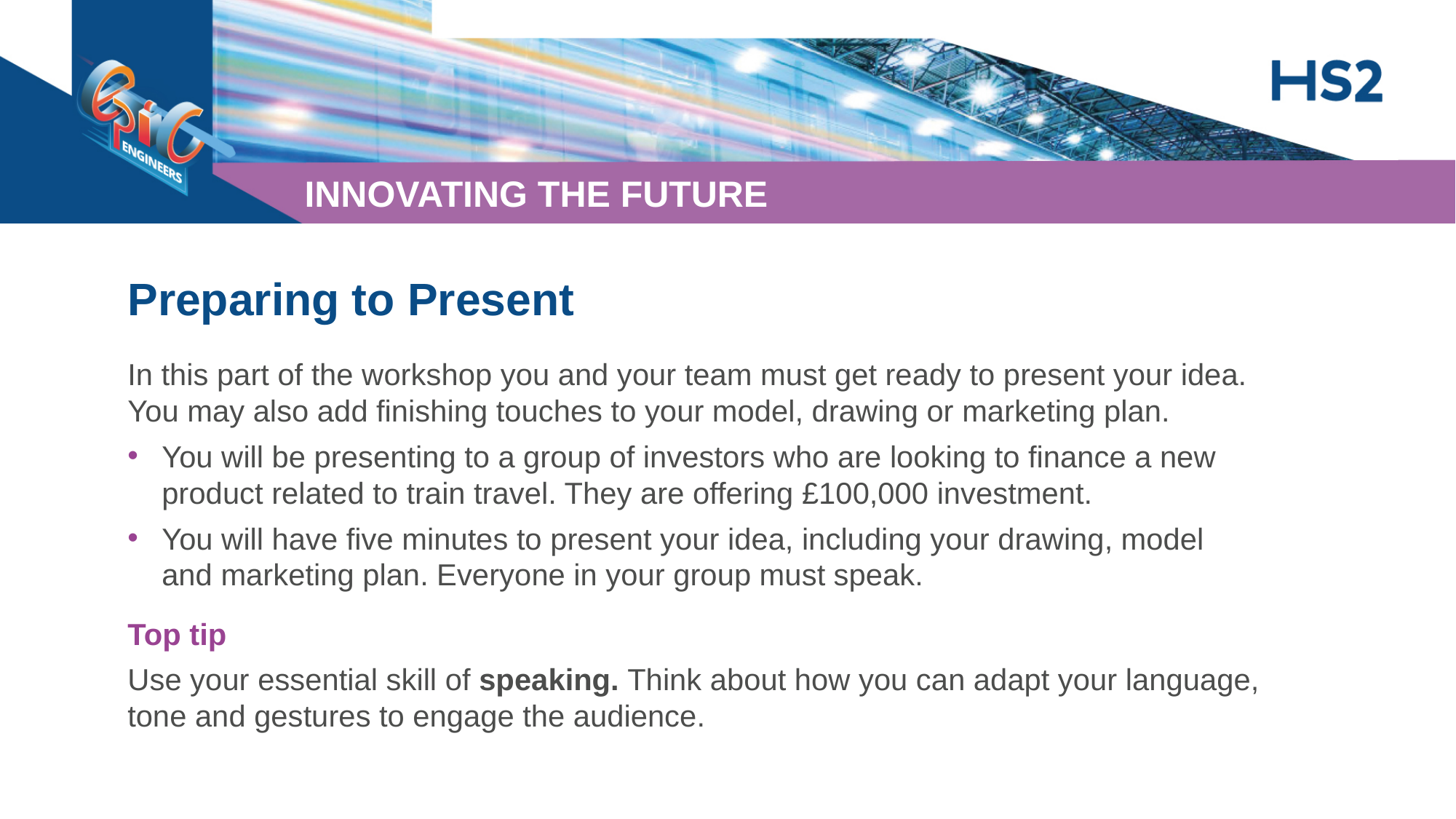

Preparing to Present
In this part of the workshop you and your team must get ready to present your idea. You may also add finishing touches to your model, drawing or marketing plan.
You will be presenting to a group of investors who are looking to finance a new product related to train travel. They are offering £100,000 investment.
You will have five minutes to present your idea, including your drawing, model
and marketing plan. Everyone in your group must speak.
Top tip
Use your essential skill of speaking. Think about how you can adapt your language, tone and gestures to engage the audience.